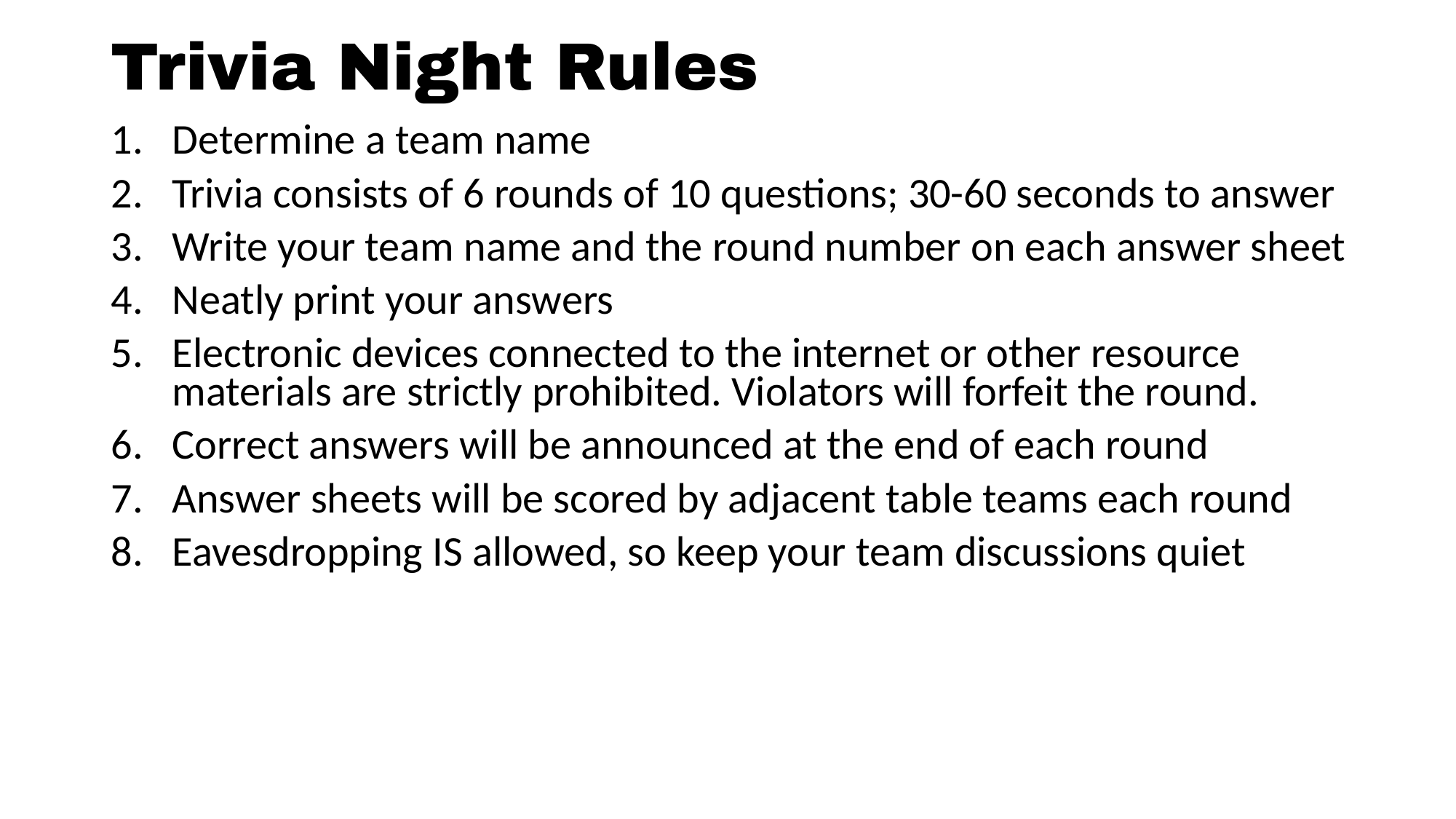

# Trivia Night Rules
Determine a team name
Trivia consists of 6 rounds of 10 questions; 30-60 seconds to answer
Write your team name and the round number on each answer sheet
Neatly print your answers
Electronic devices connected to the internet or other resource materials are strictly prohibited. Violators will forfeit the round.
Correct answers will be announced at the end of each round
Answer sheets will be scored by adjacent table teams each round
Eavesdropping IS allowed, so keep your team discussions quiet